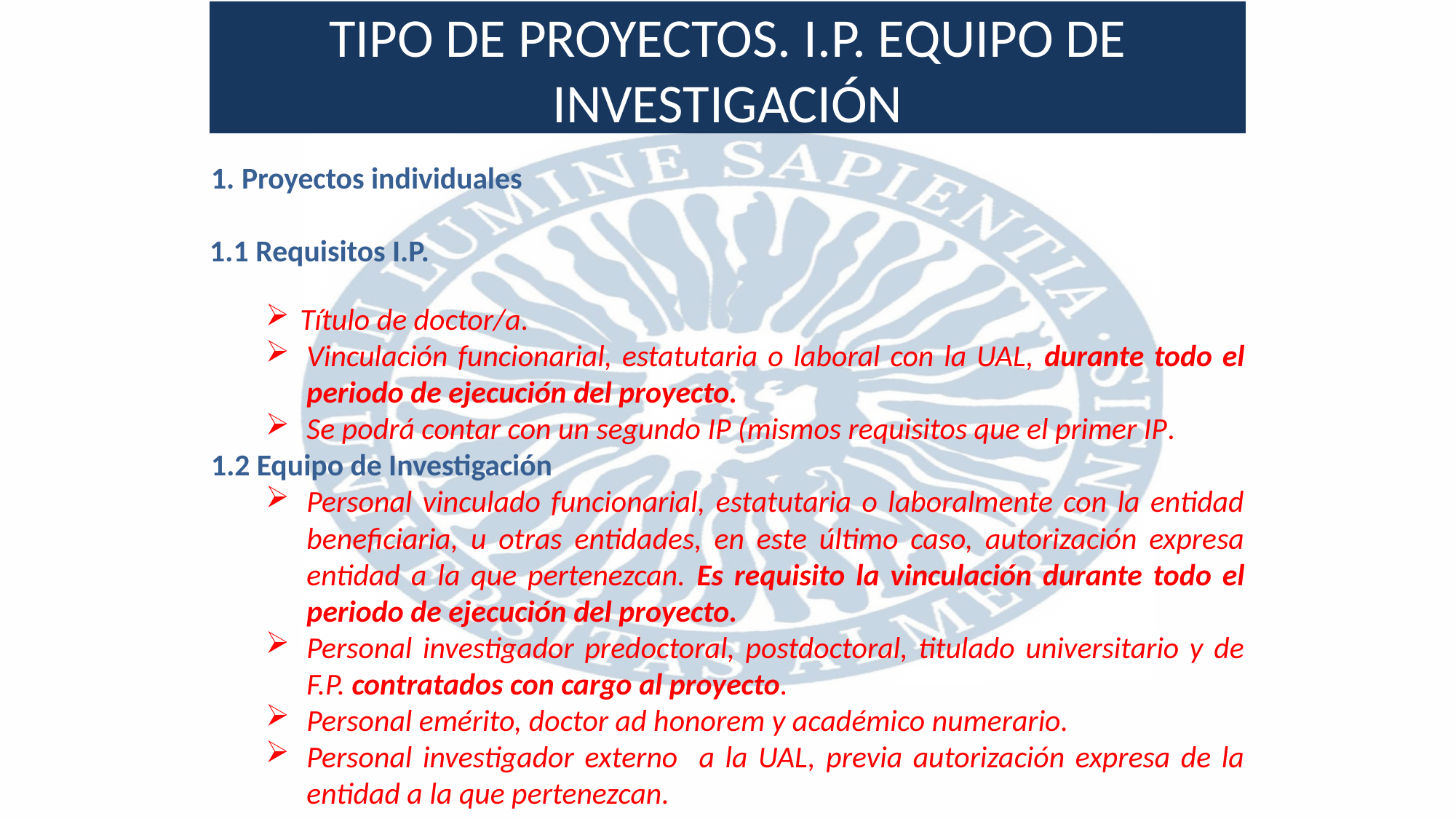

TIPO DE PROYECTOS. I.P. EQUIPO DE INVESTIGACIÓN
1. Proyectos individuales

1.1 Requisitos I.P.

Título de doctor/a.
Vinculación funcionarial, estatutaria o laboral con la UAL, durante todo el periodo de ejecución del proyecto.
Se podrá contar con un segundo IP (mismos requisitos que el primer IP.
1.2 Equipo de Investigación
Personal vinculado funcionarial, estatutaria o laboralmente con la entidad beneficiaria, u otras entidades, en este último caso, autorización expresa entidad a la que pertenezcan. Es requisito la vinculación durante todo el periodo de ejecución del proyecto.
Personal investigador predoctoral, postdoctoral, titulado universitario y de F.P. contratados con cargo al proyecto.
Personal emérito, doctor ad honorem y académico numerario.
Personal investigador externo  a la UAL, previa autorización expresa de la entidad a la que pertenezcan.